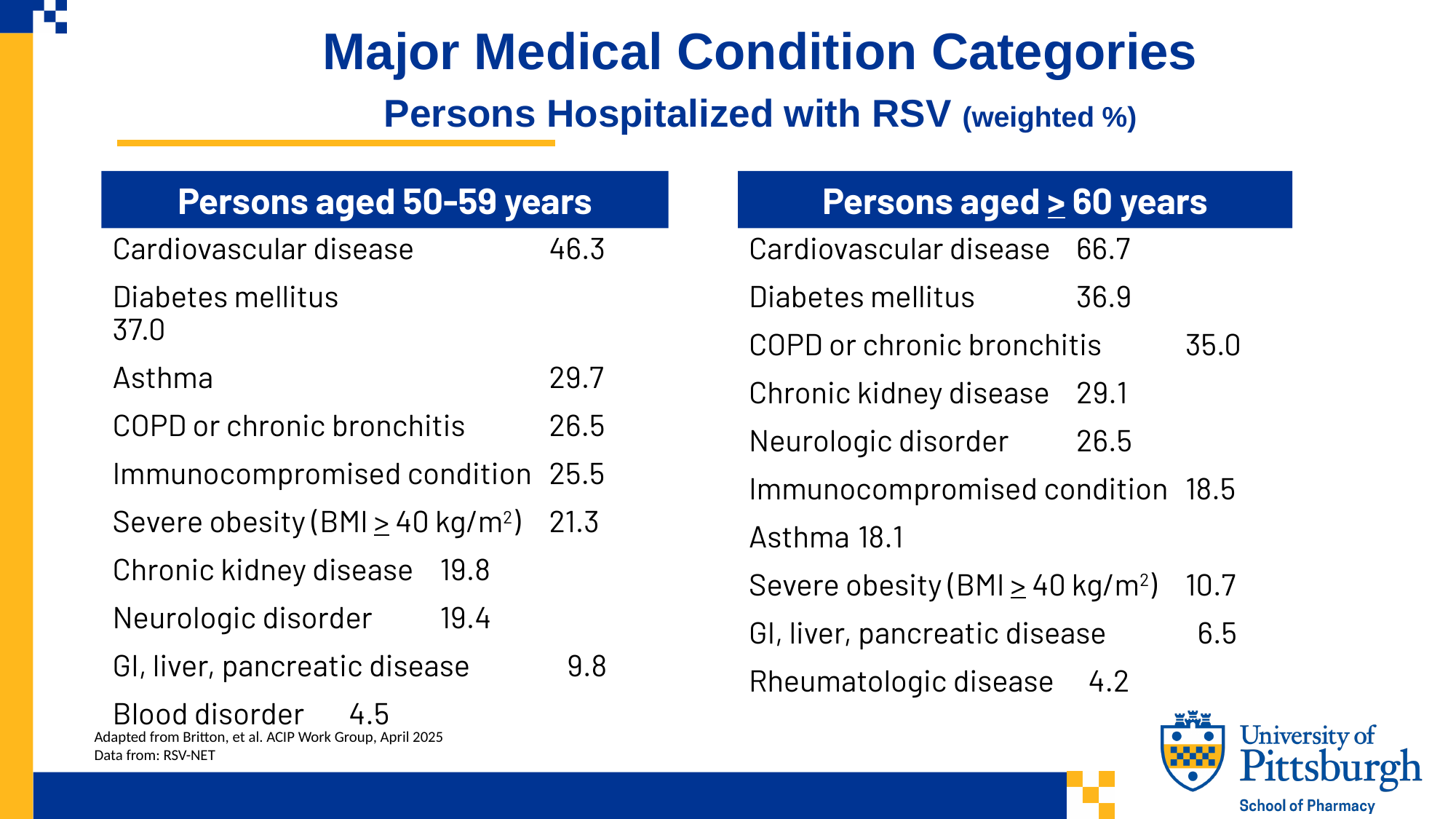

Major Medical Condition Categories
Persons Hospitalized with RSV (weighted %)
Persons aged 50-59 years
Persons aged > 60 years
Cardiovascular disease		46.3
Diabetes mellitus			37.0
Asthma				29.7
COPD or chronic bronchitis	26.5
Immunocompromised condition	25.5
Severe obesity (BMI > 40 kg/m2)	21.3
Chronic kidney disease	19.8
Neurologic disorder	19.4
GI, liver, pancreatic disease	   9.8
Blood disorder	   4.5

Cardiovascular disease	66.7
Diabetes mellitus	36.9
COPD or chronic bronchitis	35.0
Chronic kidney disease	29.1
Neurologic disorder	26.5
Immunocompromised condition	18.5
Asthma	18.1
Severe obesity (BMI > 40 kg/m2)	10.7
GI, liver, pancreatic disease	  6.5
Rheumatologic disease	  4.2
Adapted from Britton, et al. ACIP Work Group, April 2025
Data from: RSV-NET